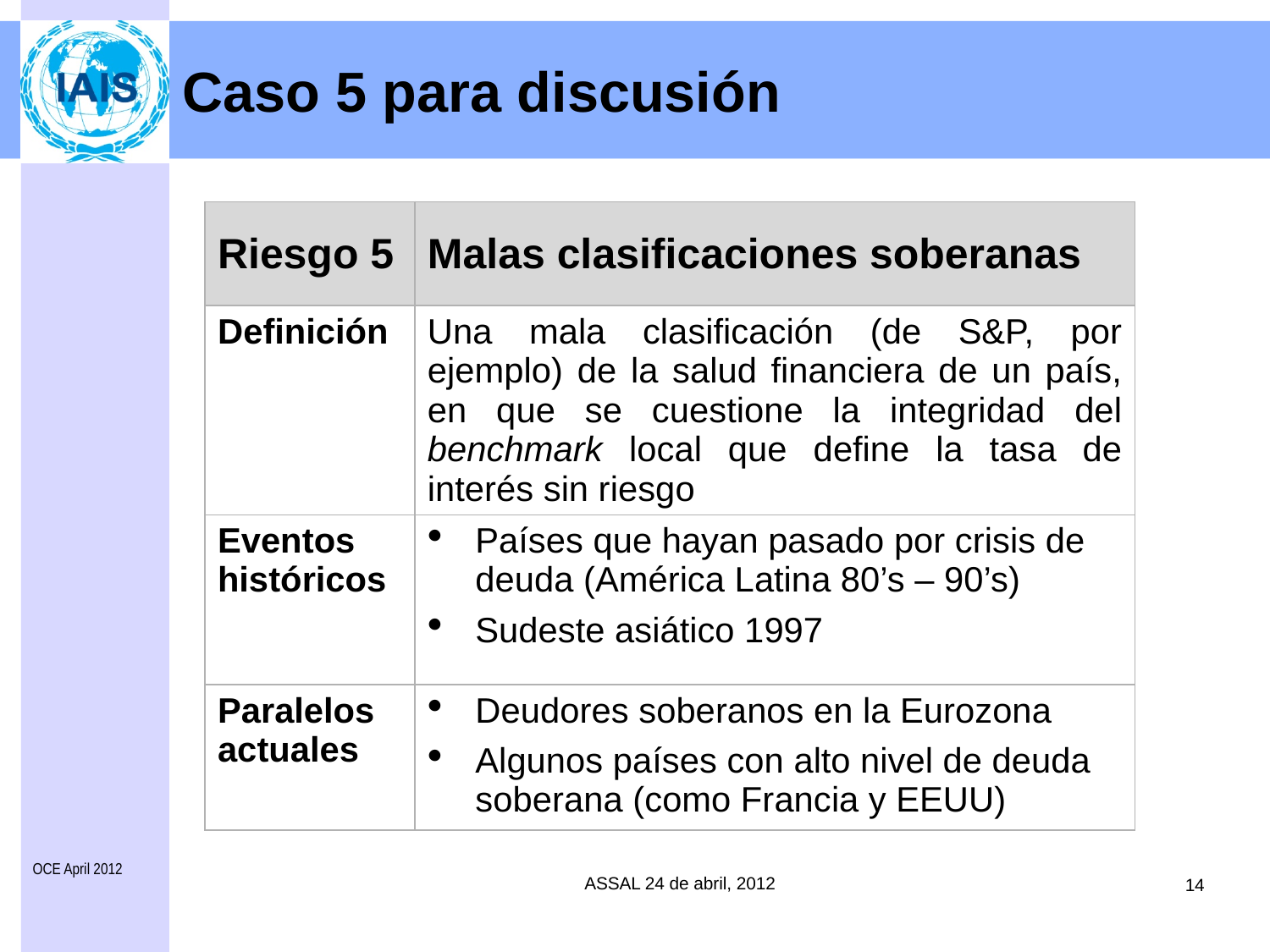

Caso 5 para discusión
| Riesgo 5 | Malas clasificaciones soberanas |
| --- | --- |
| Definición | Una mala clasificación (de S&P, por ejemplo) de la salud financiera de un país, en que se cuestione la integridad del benchmark local que define la tasa de interés sin riesgo |
| Eventos históricos | Países que hayan pasado por crisis de deuda (América Latina 80’s – 90’s) Sudeste asiático 1997 |
| Paralelos actuales | Deudores soberanos en la Eurozona Algunos países con alto nivel de deuda soberana (como Francia y EEUU) |

OCE April 2012
ASSAL 24 de abril, 2012
14